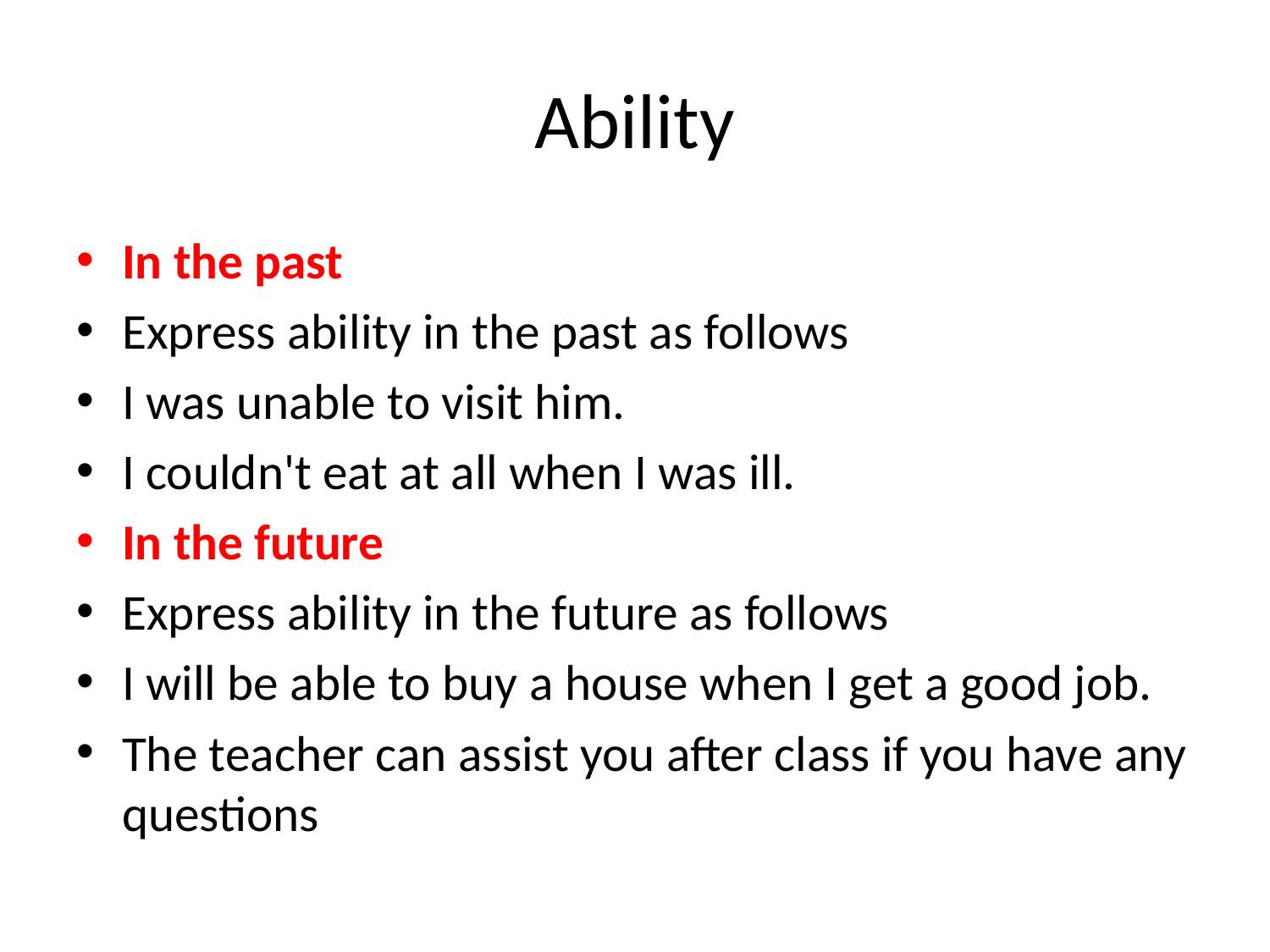

# Ability
In the past
Express ability in the past as follows
I was unable to visit him.
I couldn't eat at all when I was ill.
In the future
Express ability in the future as follows
I will be able to buy a house when I get a good job.
The teacher can assist you after class if you have any questions